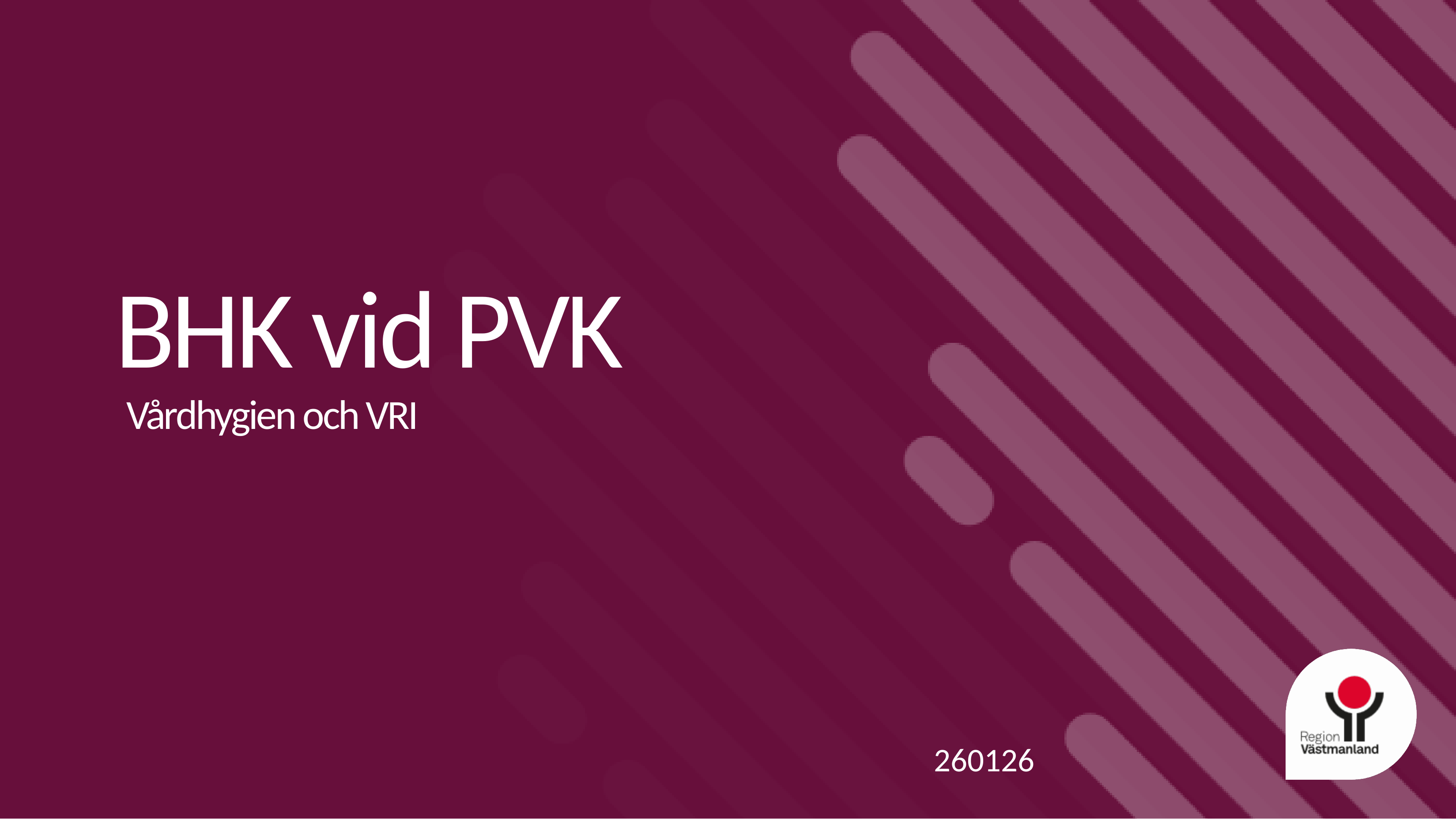

# BHK vid PVK
Vårdhygien och VRI
260126